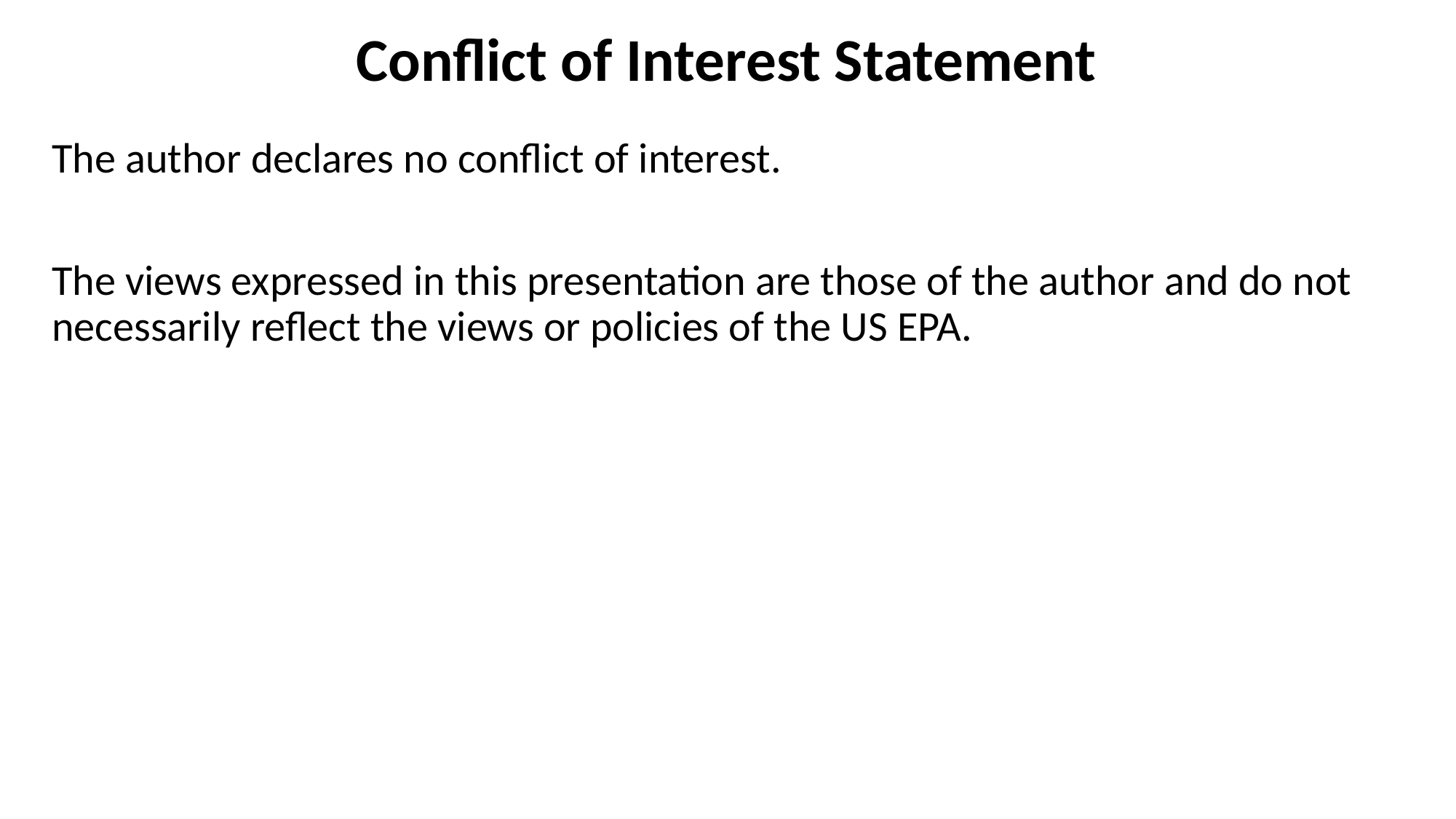

# Conflict of Interest Statement
The author declares no conflict of interest.

The views expressed in this presentation are those of the author and do not necessarily reflect the views or policies of the US EPA.